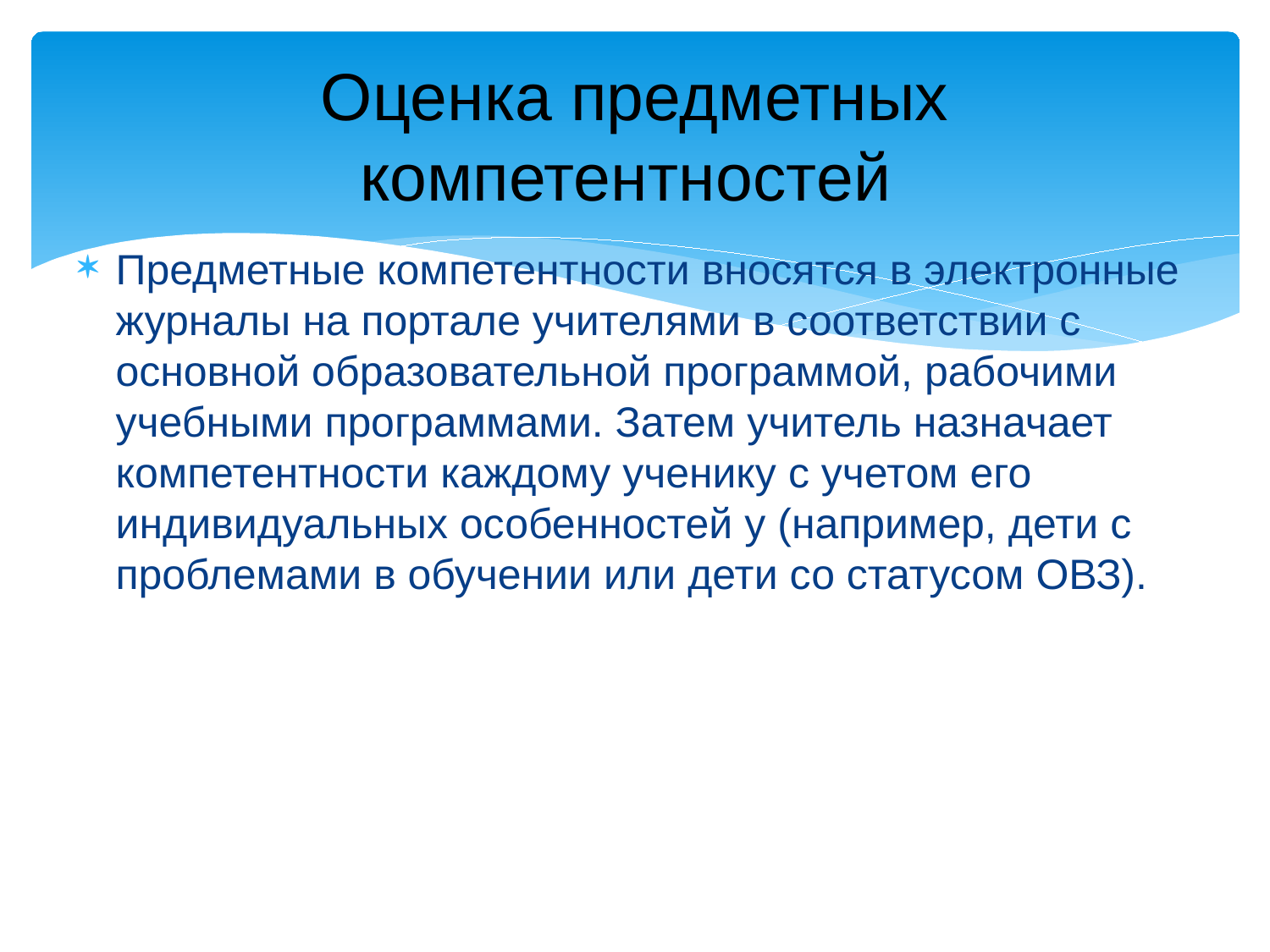

# Оценка предметных компетентностей
Предметные компетентности вносятся в электронные журналы на портале учителями в соответствии с основной образовательной программой, рабочими учебными программами. Затем учитель назначает компетентности каждому ученику с учетом его индивидуальных особенностей у (например, дети с проблемами в обучении или дети со статусом ОВЗ).